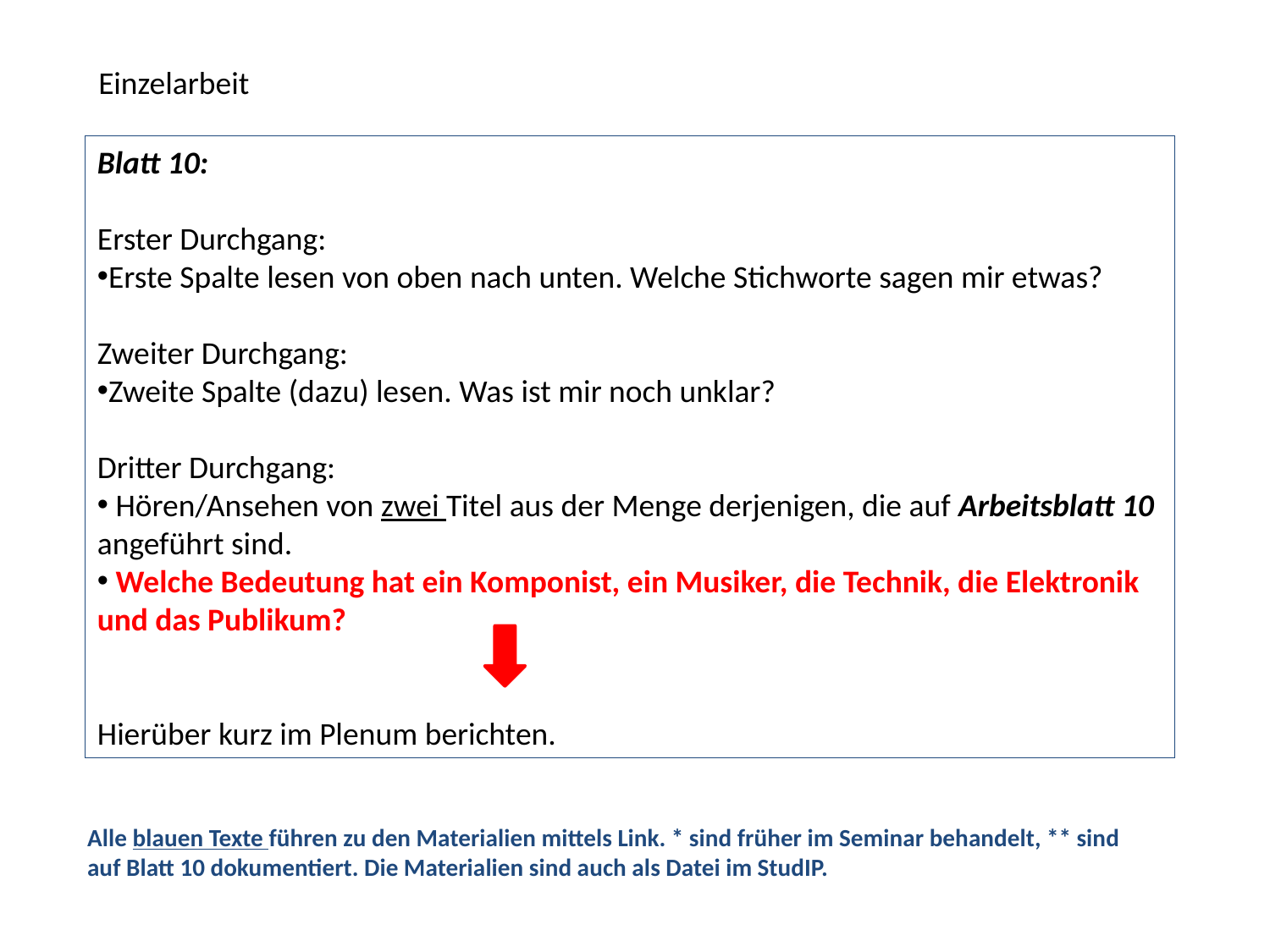

Einzelarbeit
Blatt 10:

Erster Durchgang:
Erste Spalte lesen von oben nach unten. Welche Stichworte sagen mir etwas?

Zweiter Durchgang:
Zweite Spalte (dazu) lesen. Was ist mir noch unklar?

Dritter Durchgang:
 Hören/Ansehen von zwei Titel aus der Menge derjenigen, die auf Arbeitsblatt 10 angeführt sind.
 Welche Bedeutung hat ein Komponist, ein Musiker, die Technik, die Elektronik und das Publikum?

Hierüber kurz im Plenum berichten.

Alle blauen Texte führen zu den Materialien mittels Link. * sind früher im Seminar behandelt, ** sind auf Blatt 10 dokumentiert. Die Materialien sind auch als Datei im StudIP.